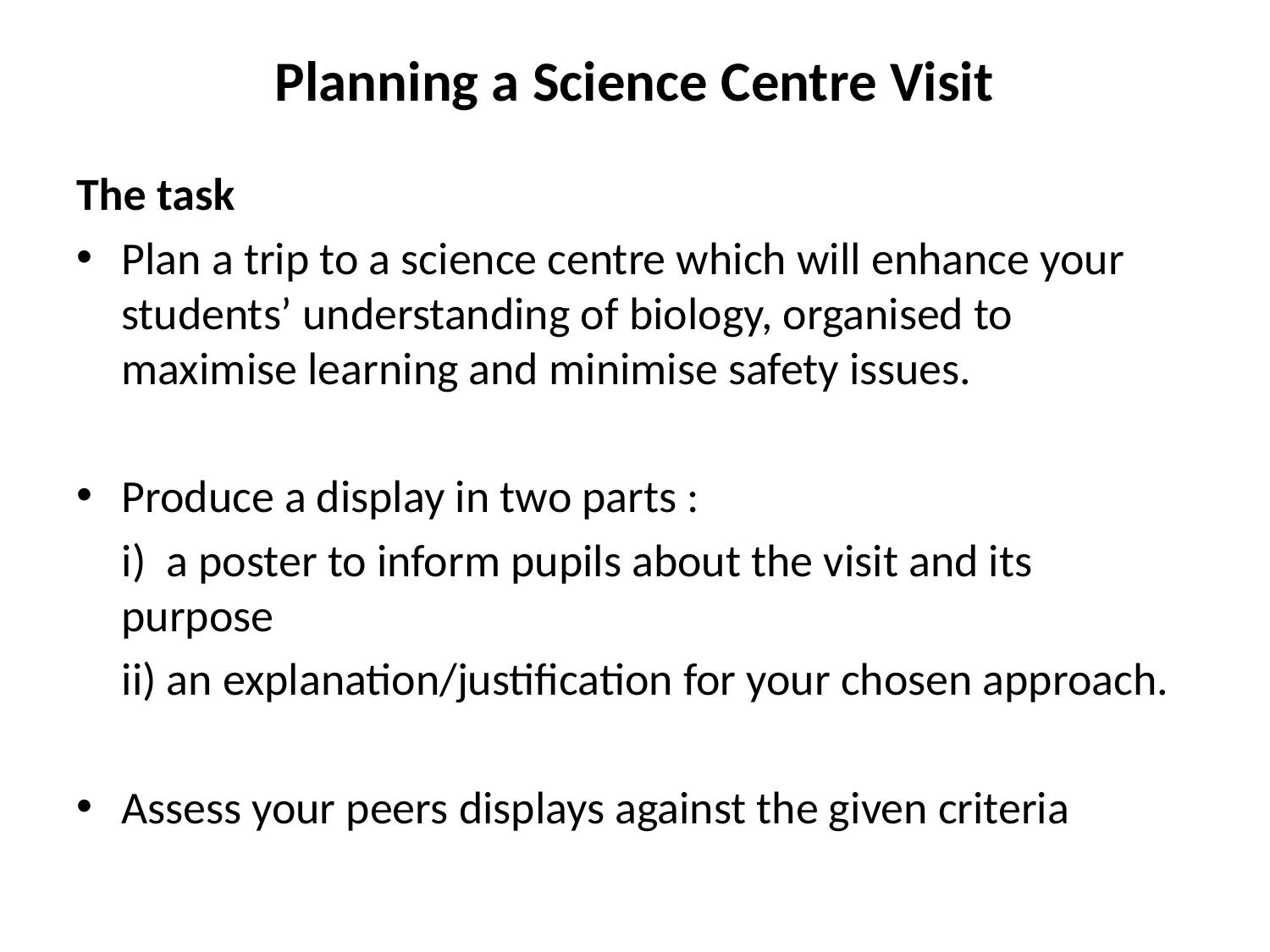

# Planning a Science Centre Visit
The task
Plan a trip to a science centre which will enhance your students’ understanding of biology, organised to maximise learning and minimise safety issues.

Produce a display in two parts :
	i)  a poster to inform pupils about the visit and its purpose
	ii) an explanation/justification for your chosen approach.

Assess your peers displays against the given criteria